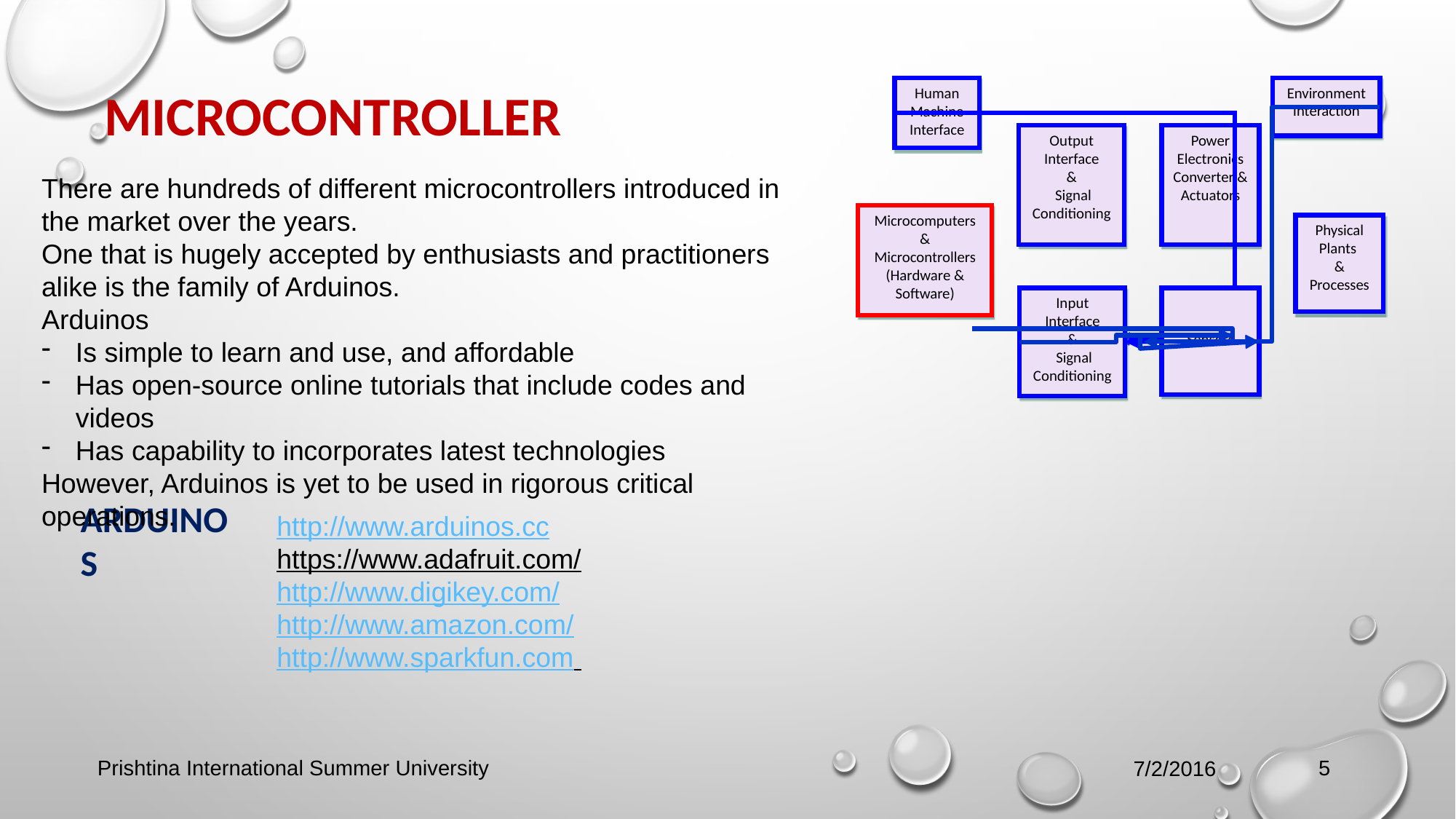

Microcontroller
Human Machine Interface
Environment
Interaction
Output
Interface
&
 Signal Conditioning
Power Electronics Converter & Actuators
Microcomputers
& Microcontrollers
(Hardware & Software)
Physical Plants
&
Processes
Input Interface
&
 Signal Conditioning

Sensors
There are hundreds of different microcontrollers introduced in the market over the years.
One that is hugely accepted by enthusiasts and practitioners alike is the family of Arduinos.
Arduinos
Is simple to learn and use, and affordable
Has open-source online tutorials that include codes and videos
Has capability to incorporates latest technologies
However, Arduinos is yet to be used in rigorous critical operations.
Arduinos
http://www.arduinos.cc
https://www.adafruit.com/
http://www.digikey.com/
http://www.amazon.com/
http://www.sparkfun.com

5
Prishtina International Summer University
7/2/2016